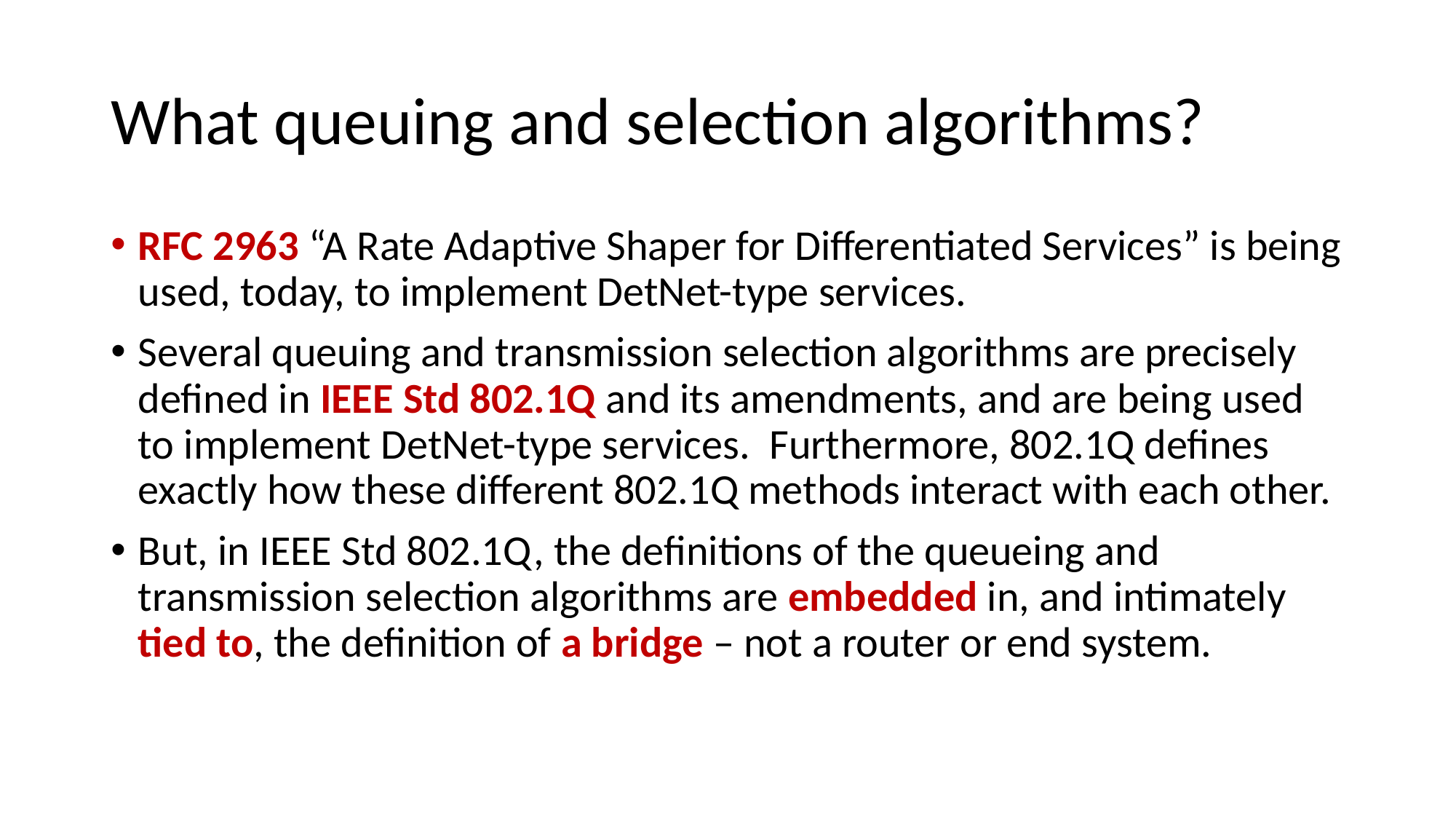

# What queuing and selection algorithms?
RFC 2963 “A Rate Adaptive Shaper for Differentiated Services” is being used, today, to implement DetNet-type services.
Several queuing and transmission selection algorithms are precisely defined in IEEE Std 802.1Q and its amendments, and are being used to implement DetNet-type services.  Furthermore, 802.1Q defines exactly how these different 802.1Q methods interact with each other.
But, in IEEE Std 802.1Q, the definitions of the queueing and transmission selection algorithms are embedded in, and intimately tied to, the definition of a bridge – not a router or end system.